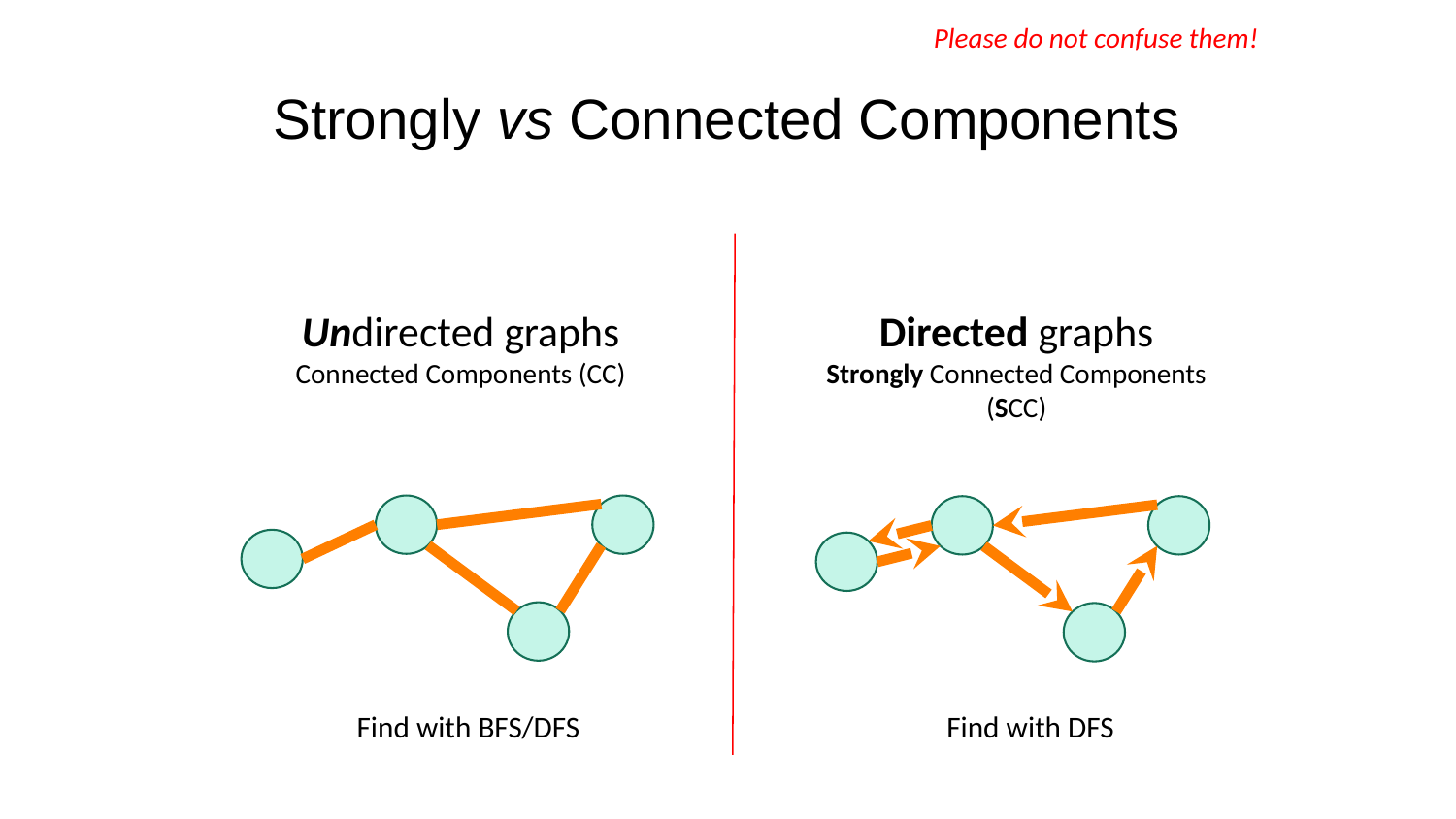

Please do not confuse them!
# Strongly vs Connected Components
Undirected graphs
Connected Components (CC)
Directed graphs
Strongly Connected Components (SCC)

Find with BFS/DFS
Find with DFS